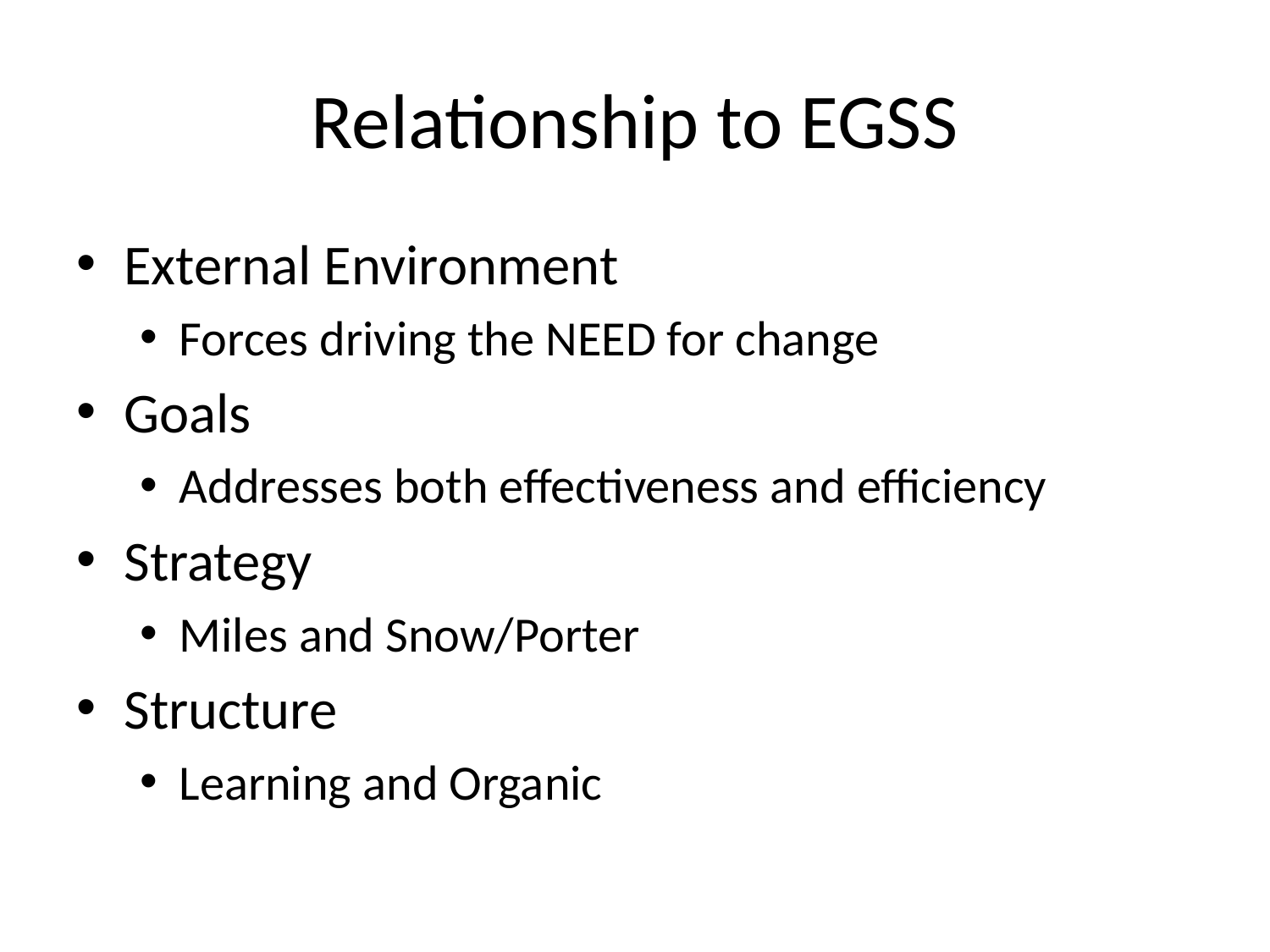

# Relationship to EGSS
External Environment
Forces driving the NEED for change
Goals
Addresses both effectiveness and efficiency
Strategy
Miles and Snow/Porter
Structure
Learning and Organic